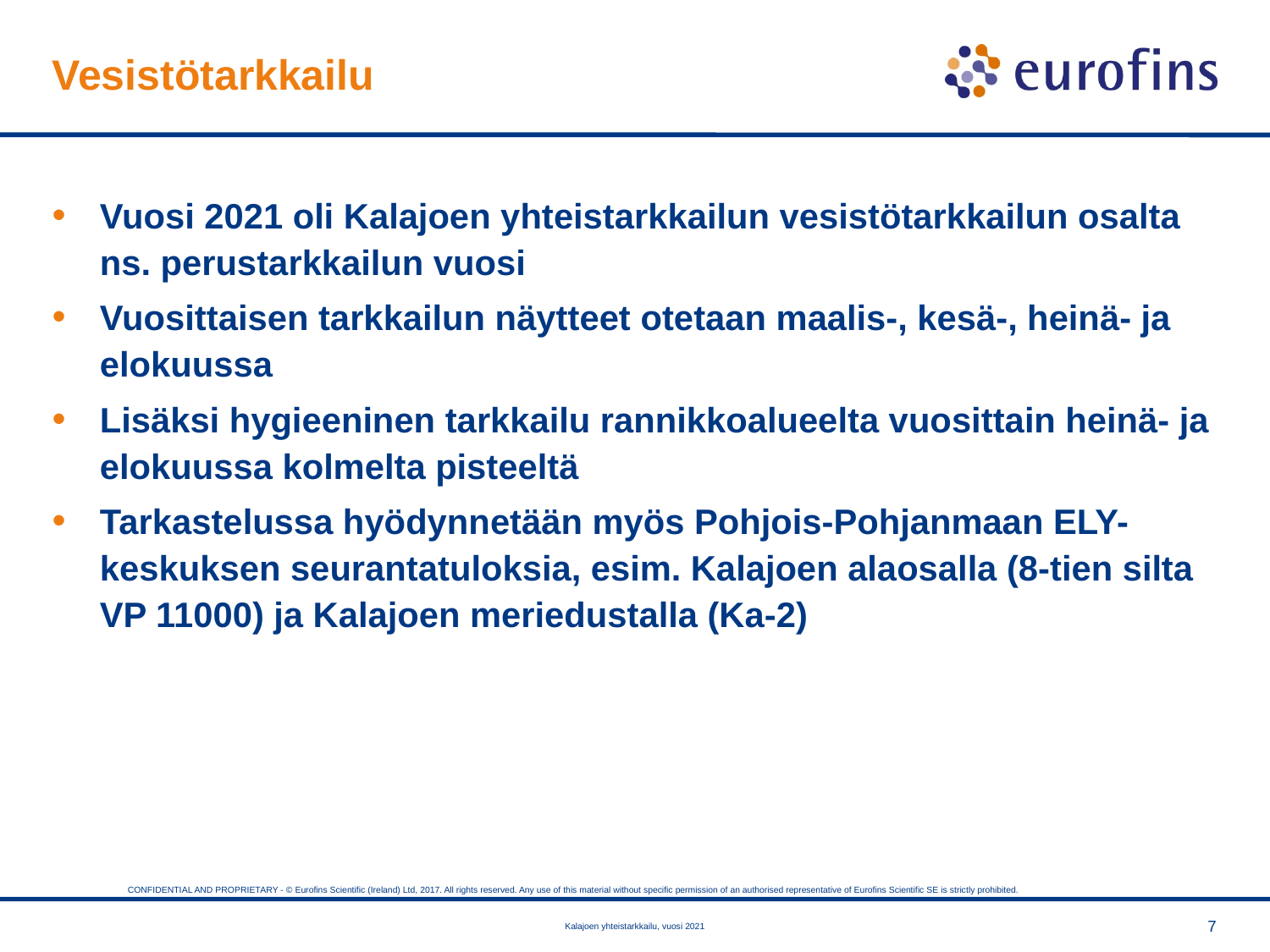

# Vesistötarkkailu
Vuosi 2021 oli Kalajoen yhteistarkkailun vesistötarkkailun osalta ns. perustarkkailun vuosi
Vuosittaisen tarkkailun näytteet otetaan maalis-, kesä-, heinä- ja elokuussa
Lisäksi hygieeninen tarkkailu rannikkoalueelta vuosittain heinä- ja elokuussa kolmelta pisteeltä
Tarkastelussa hyödynnetään myös Pohjois-Pohjanmaan ELY-keskuksen seurantatuloksia, esim. Kalajoen alaosalla (8-tien silta VP 11000) ja Kalajoen meriedustalla (Ka-2)
7
Kalajoen yhteistarkkailu, vuosi 2021